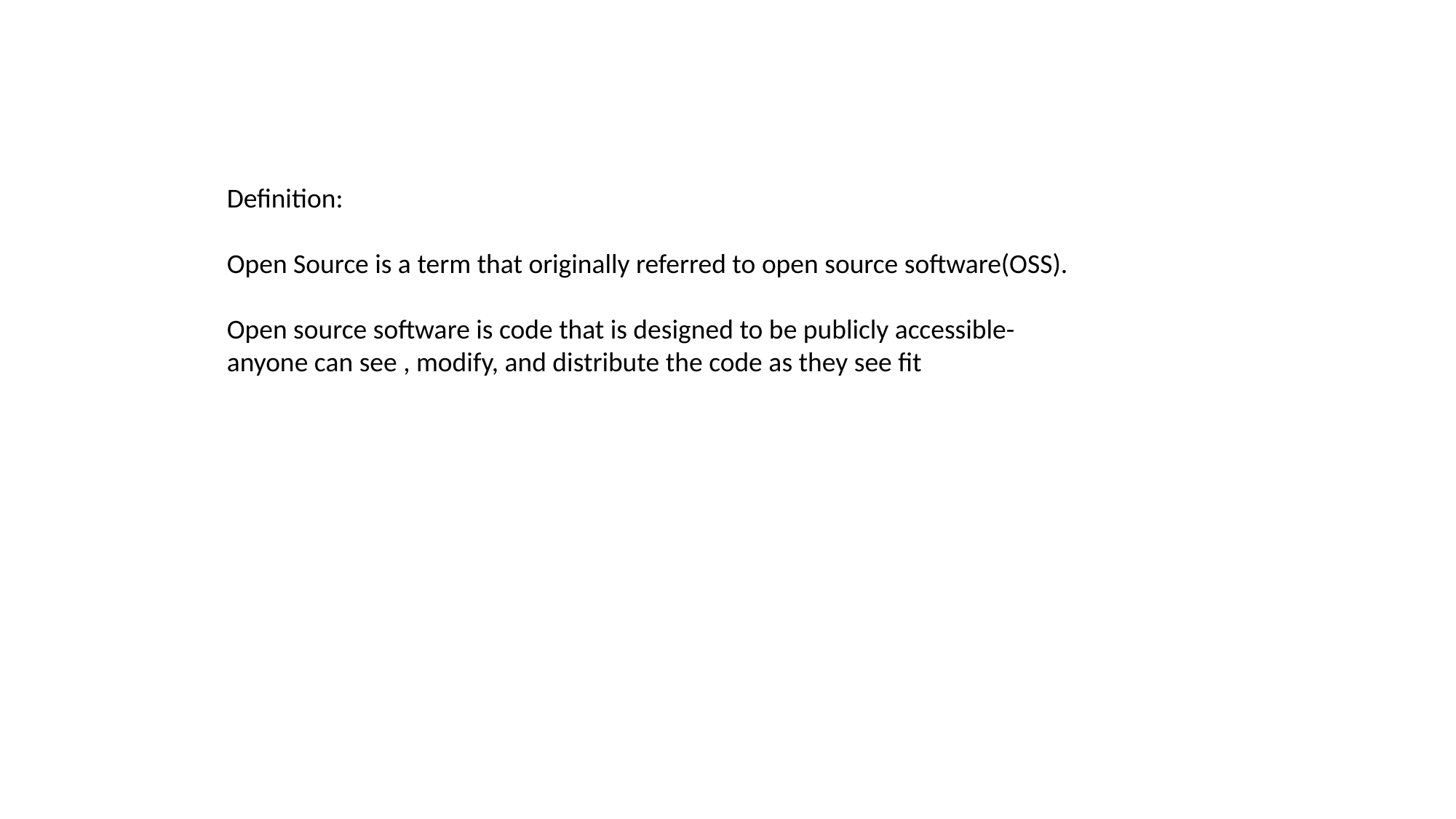

Definition:

Open Source is a term that originally referred to open source software(OSS).

Open source software is code that is designed to be publicly accessible- anyone can see , modify, and distribute the code as they see fit